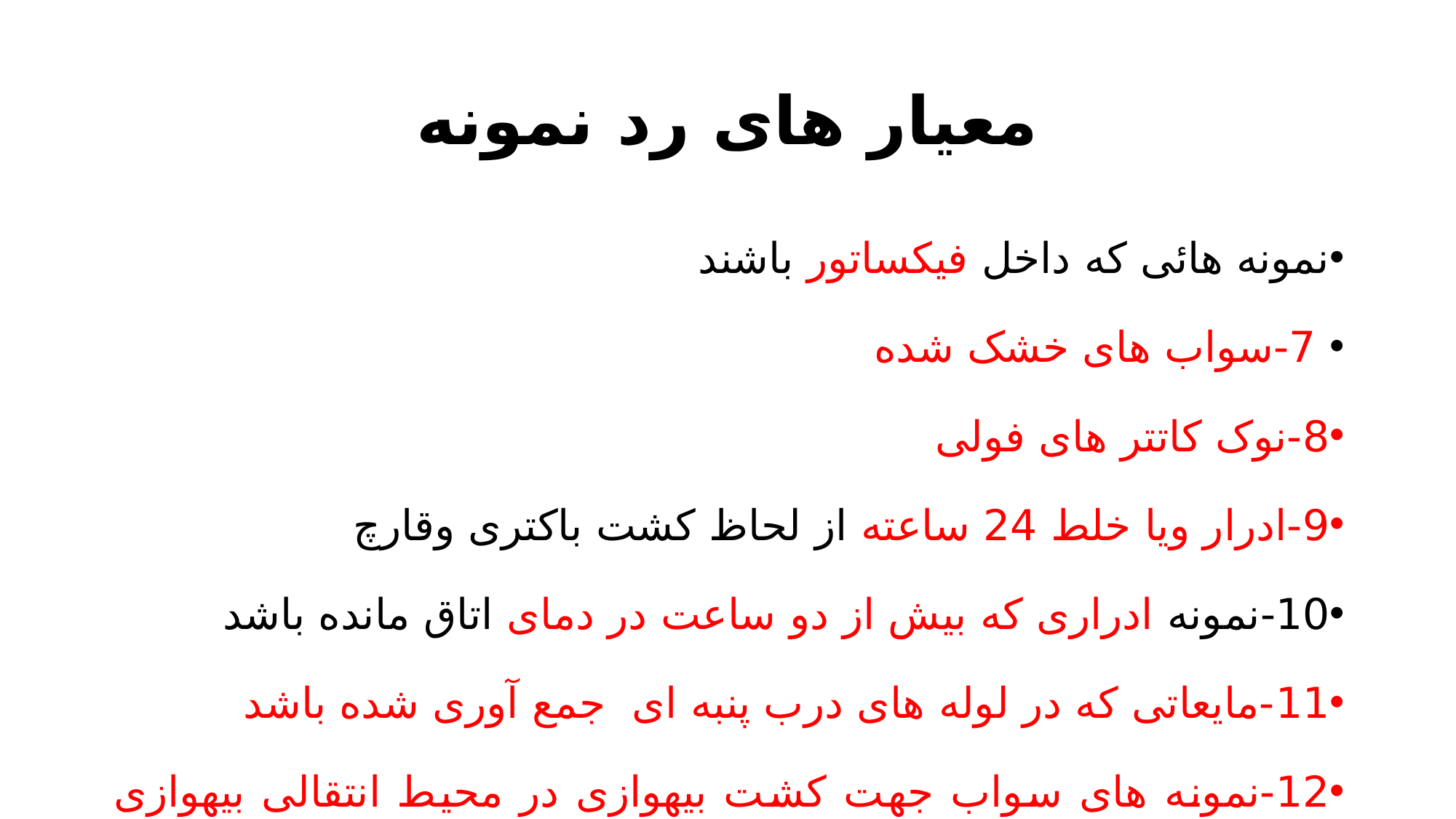

# معیار های رد نمونه
نمونه هائی که داخل فیکساتور باشند
 7-سواب های خشک شده
8-نوک کاتتر های فولی
9-ادرار ویا خلط 24 ساعته از لحاظ کشت باکتری وقارچ
10-نمونه ادراری که بیش از دو ساعت در دمای اتاق مانده باشد
11-مایعاتی که در لوله های درب پنبه ای  جمع آوری شده باشد
12-نمونه های سواب جهت کشت بیهوازی در محیط انتقالی بیهوازی ارسال نشده باشند